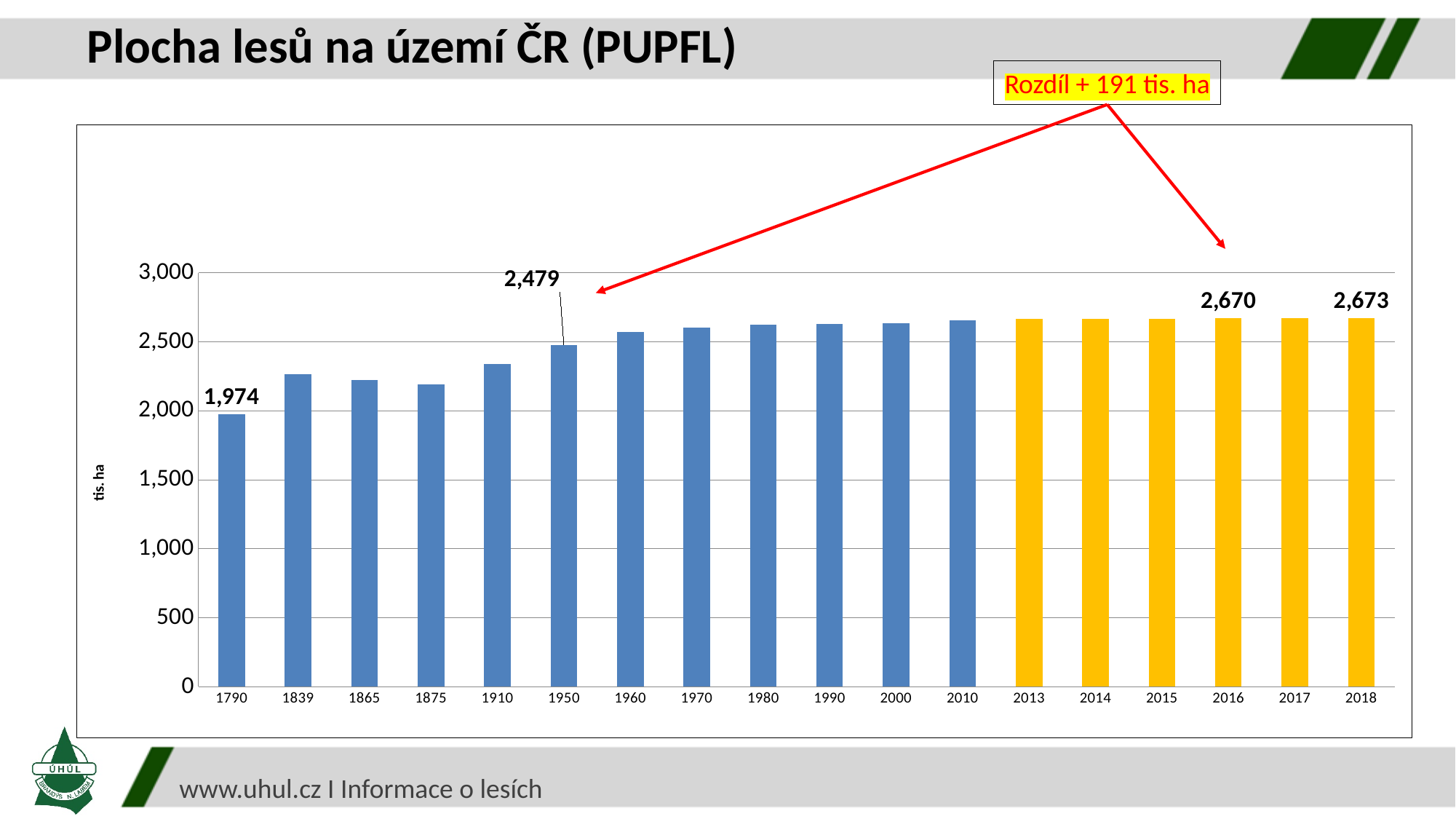

# Plocha lesů na území ČR (PUPFL)
Rozdíl + 191 tis. ha

### Chart

| Category | Plocha lesů |
|---|---|
| 1790 | 1974.0 |
| 1839 | 2266.0 |
| 1865 | 2223.0 |
| 1875 | 2191.0 |
| 1910 | 2341.0 |
| 1950 | 2479.0 |
| 1960 | 2574.0 |
| 1970 | 2606.0 |
| 1980 | 2623.0 |
| 1990 | 2629.0 |
| 2000 | 2637.0 |
| 2010 | 2657.0 |
| 2013 | 2664.0 |
| 2014 | 2666.0 |
| 2015 | 2668.0 |
| 2016 | 2670.0 |
| 2017 | 2672.0 |
| 2018 | 2673.0 |